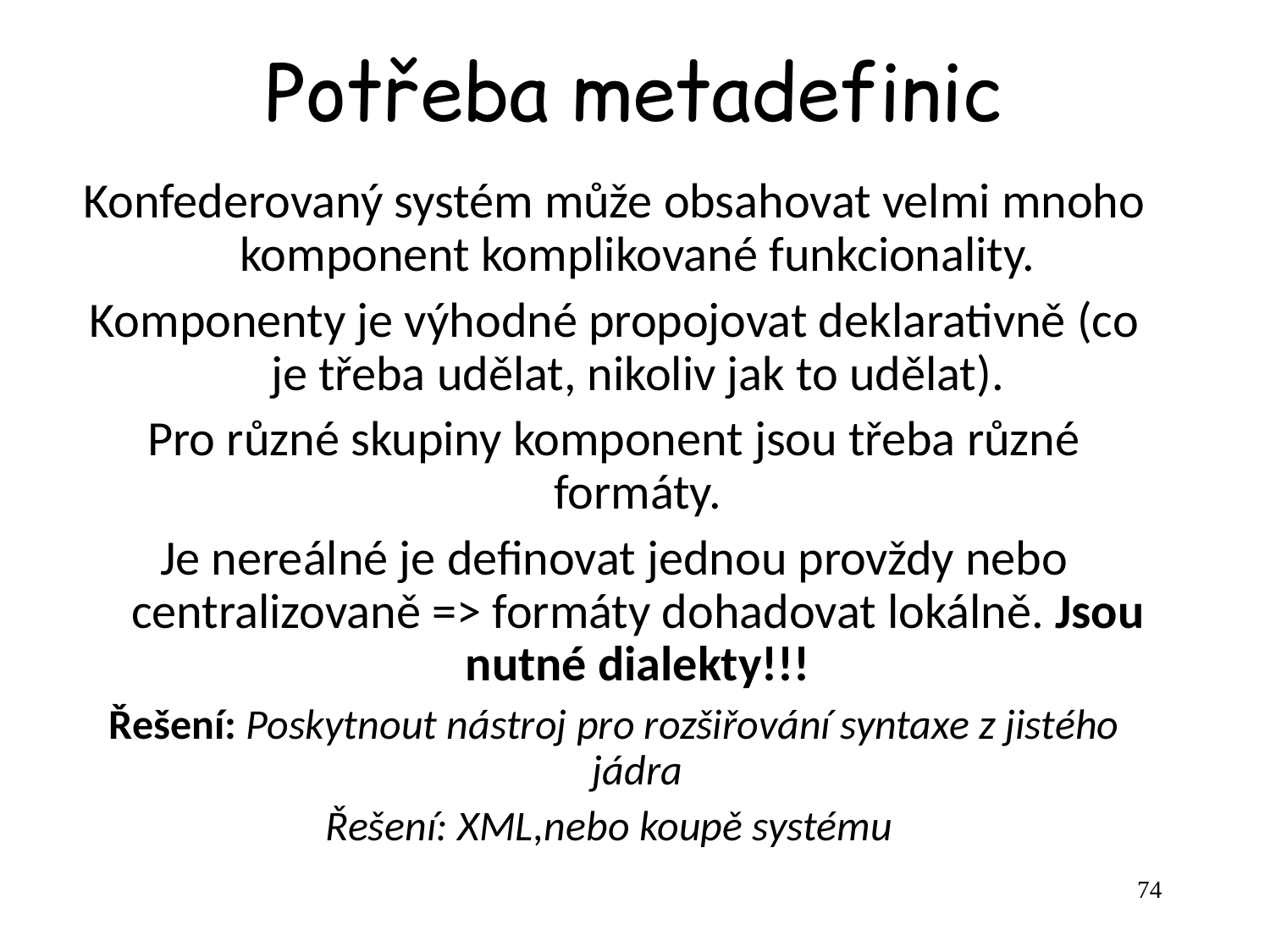

Potřeba metadefinic
Konfederovaný systém může obsahovat velmi mnoho komponent komplikované funkcionality.
Komponenty je výhodné propojovat deklarativně (co je třeba udělat, nikoliv jak to udělat).
Pro různé skupiny komponent jsou třeba různé formáty.
Je nereálné je definovat jednou provždy nebo centralizovaně => formáty dohadovat lokálně. Jsou nutné dialekty!!!
Řešení: Poskytnout nástroj pro rozšiřování syntaxe z jistého jádra
Řešení: XML,nebo koupě systému
74